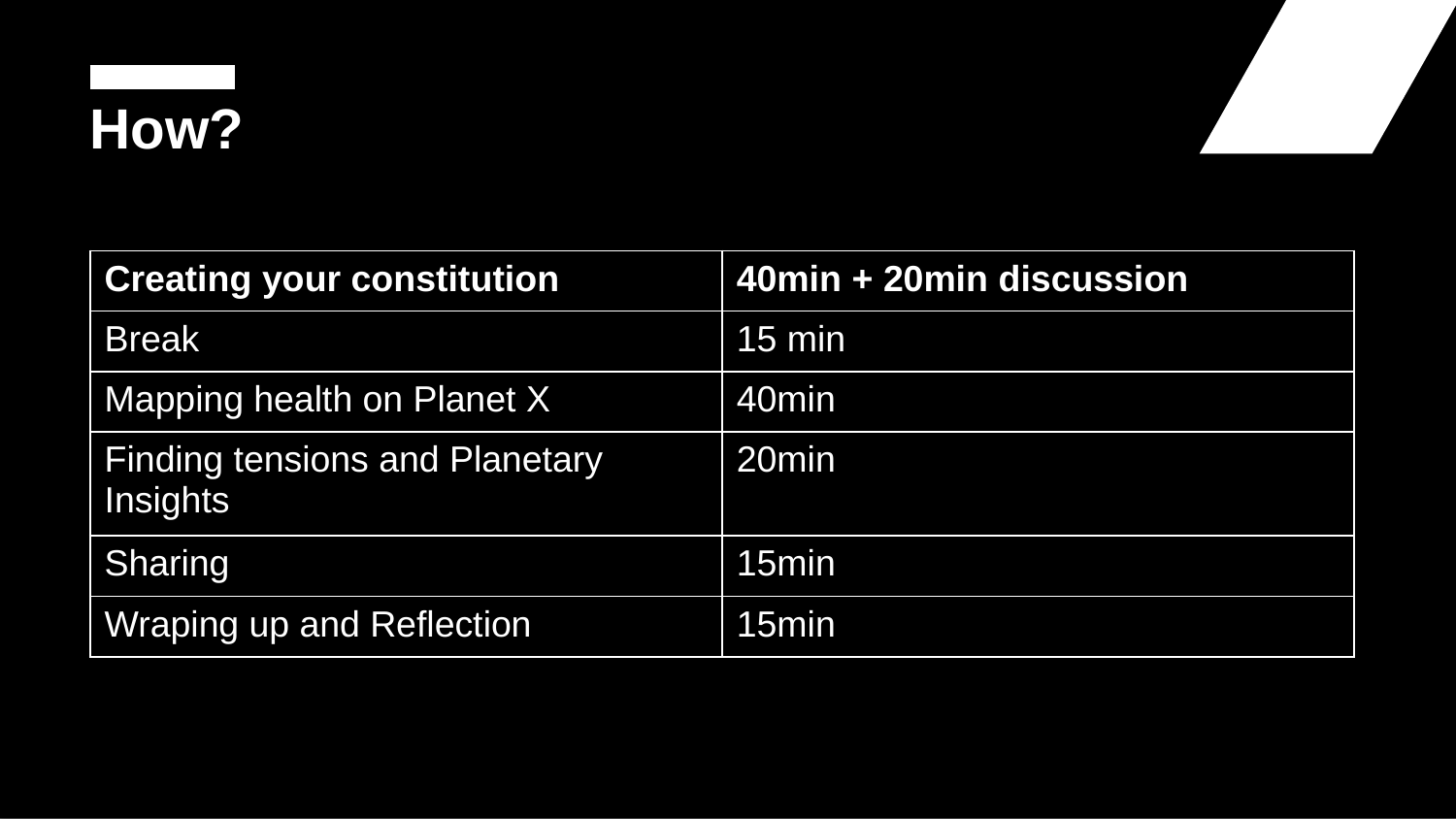

# How?
| Creating your constitution | 40min + 20min discussion |
| --- | --- |
| Break | 15 min |
| Mapping health on Planet X | 40min |
| Finding tensions and Planetary Insights | 20min |
| Sharing | 15min |
| Wraping up and Reflection | 15min |